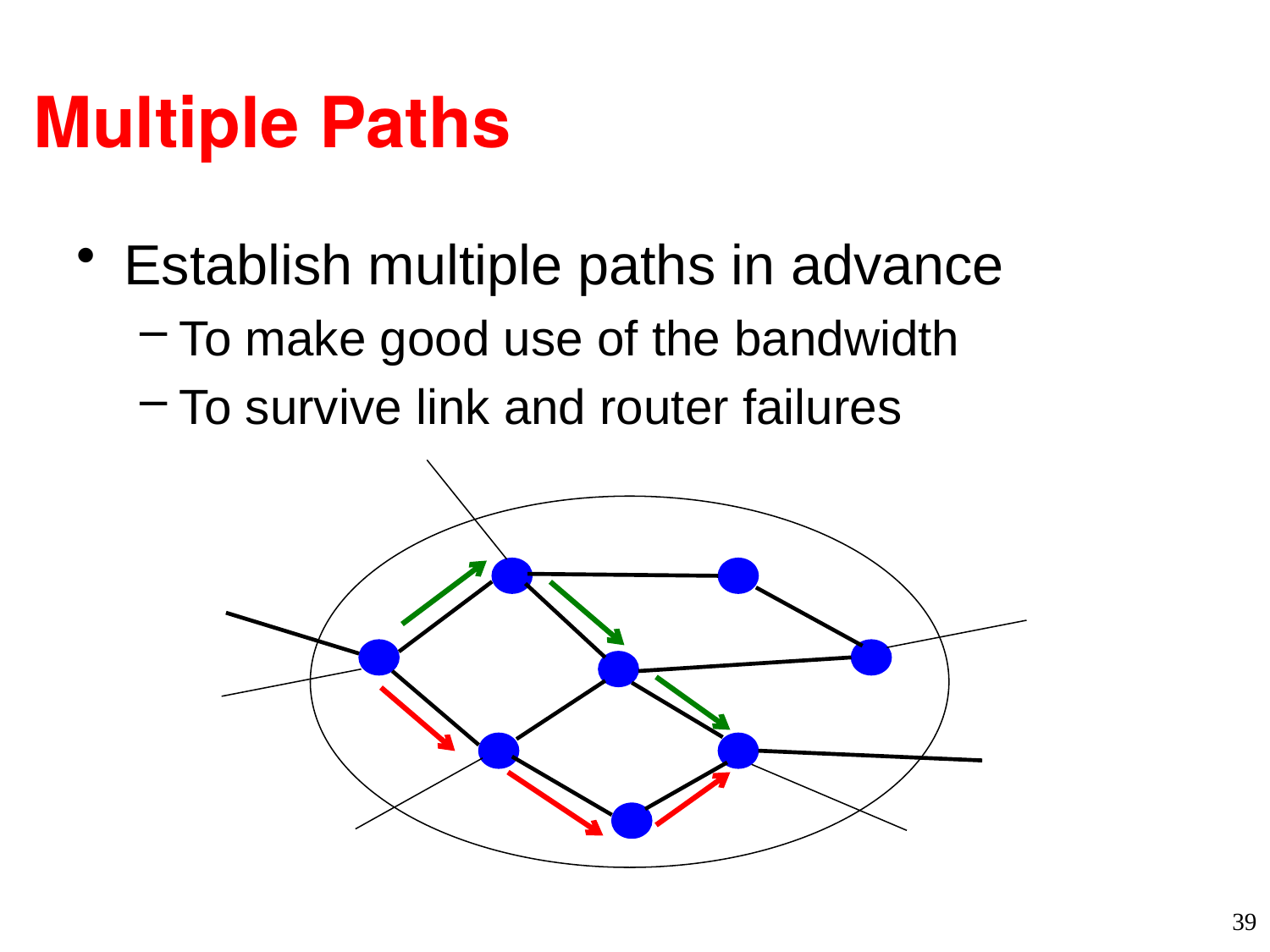

# Multiple Paths
Establish multiple paths in advance
To make good use of the bandwidth
To survive link and router failures

39